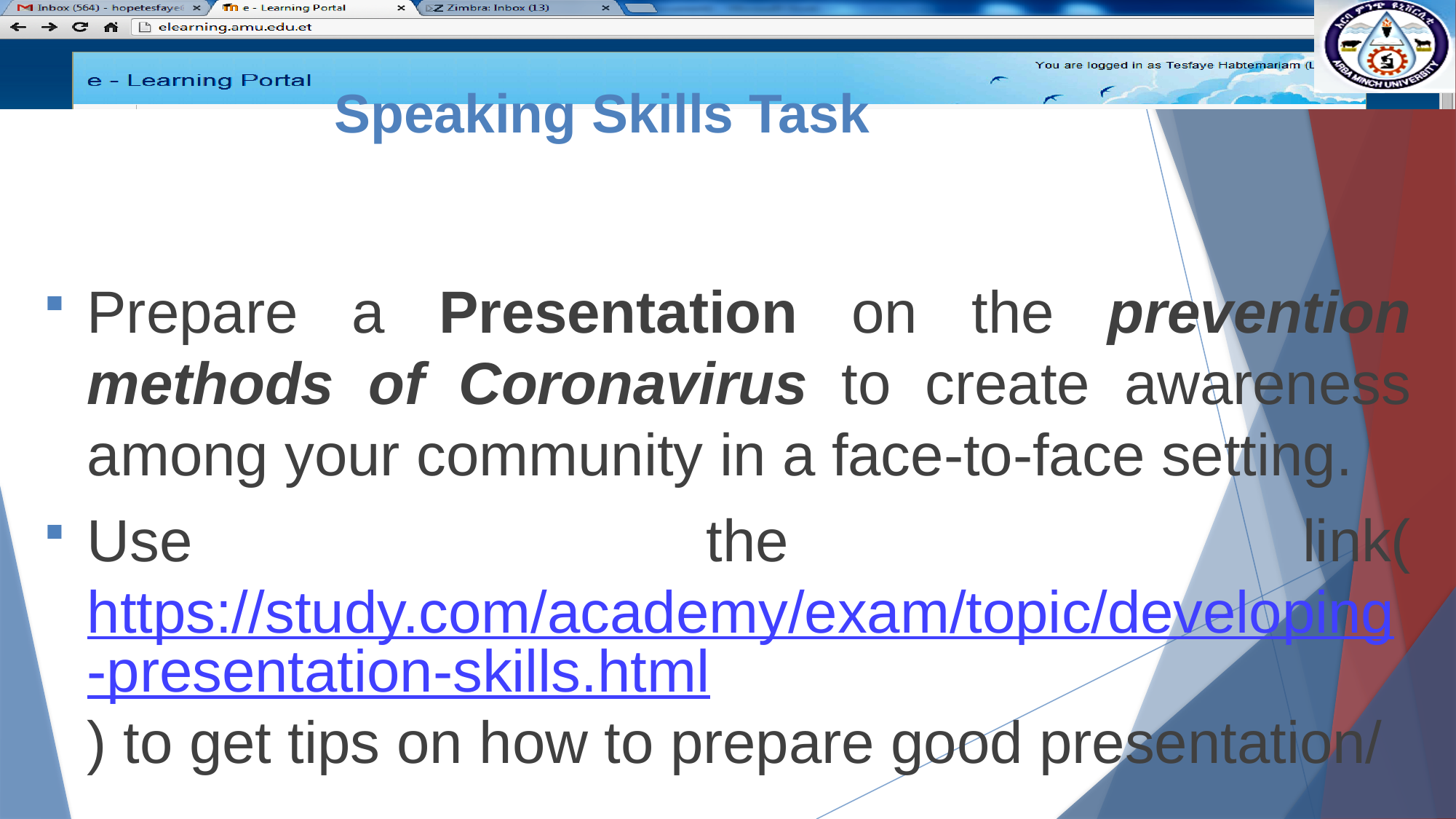

# Speaking Skills Task
Prepare a Presentation on the prevention methods of Coronavirus to create awareness among your community in a face-to-face setting.
Use the link(https://study.com/academy/exam/topic/developing-presentation-skills.html) to get tips on how to prepare good presentation/